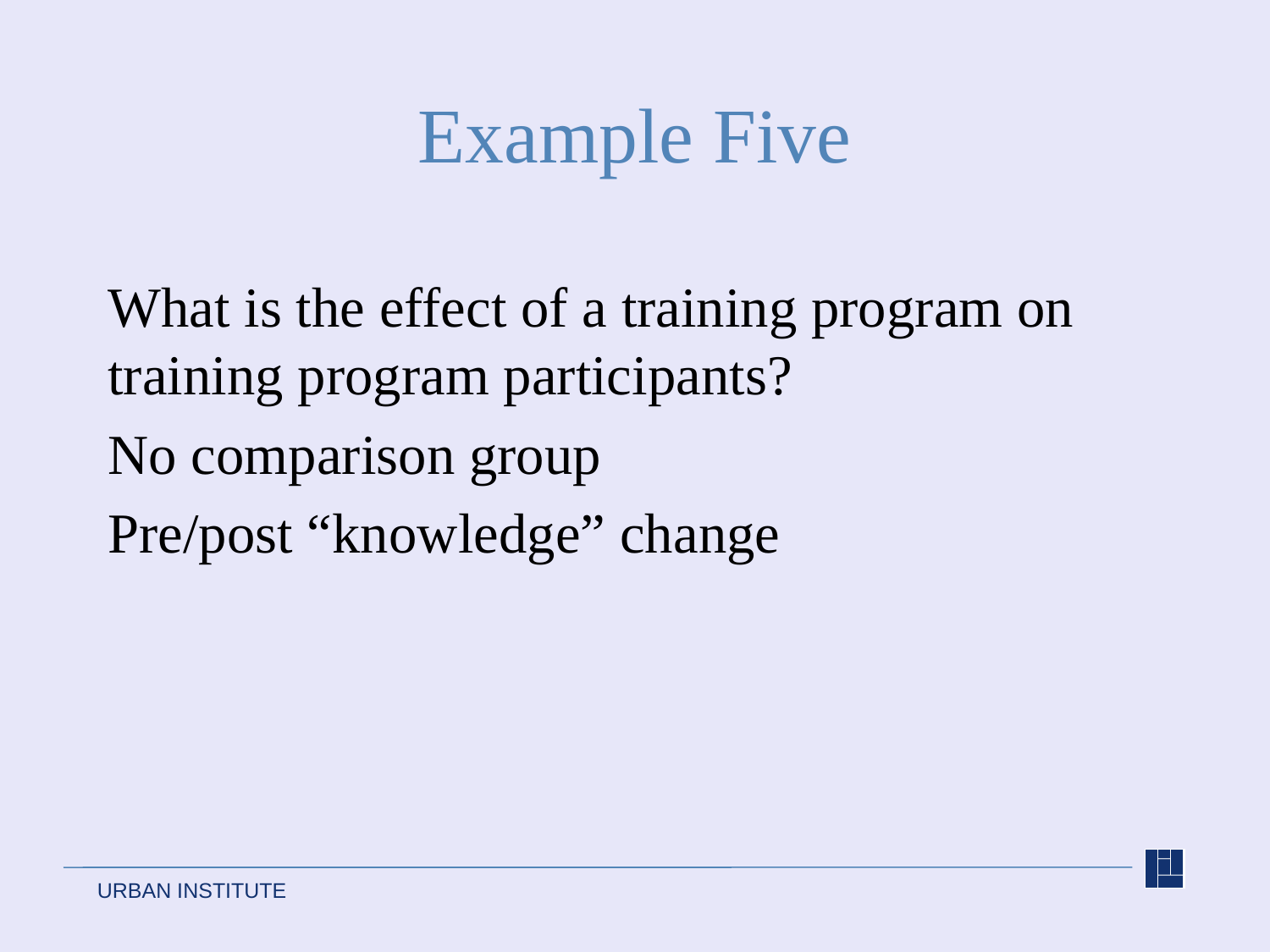

# Example Five
What is the effect of a training program on training program participants?
No comparison group
Pre/post “knowledge” change